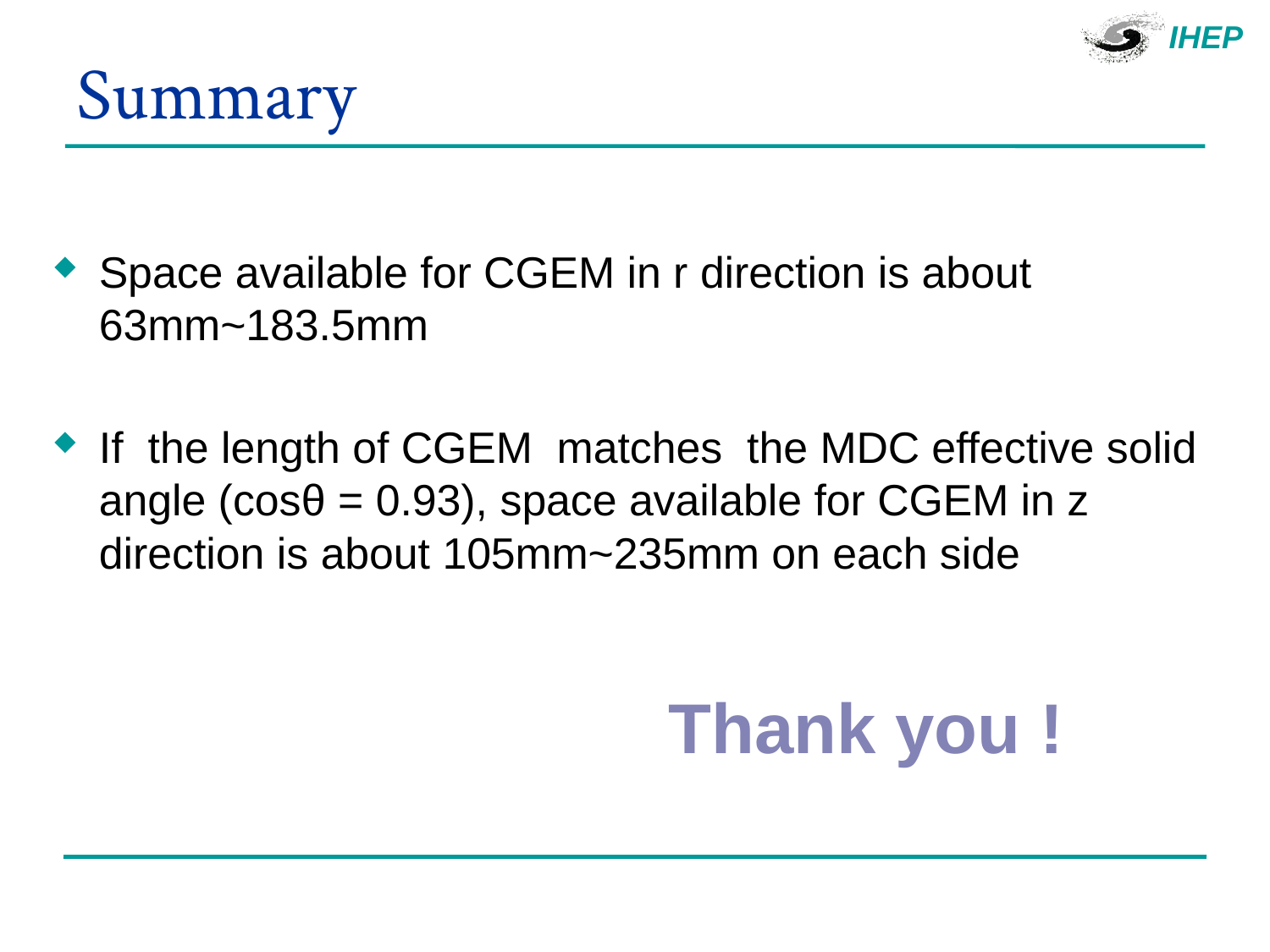

# Summary
Space available for CGEM in r direction is about 63mm~183.5mm

If  the length of CGEM  matches  the MDC effective solid angle (cosθ = 0.93), space available for CGEM in z direction is about 105mm~235mm on each side
Thank you !